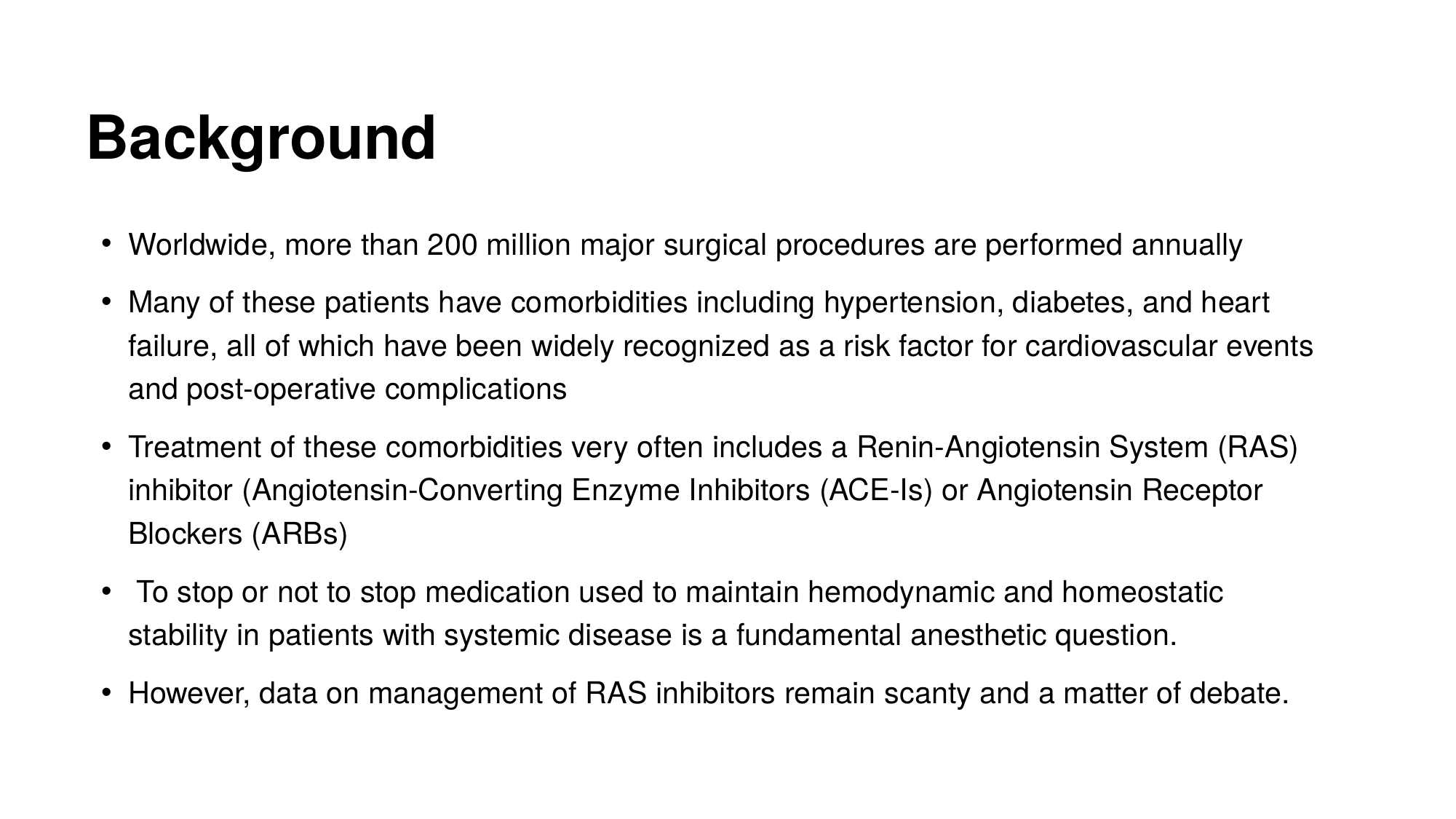

# Background
Worldwide, more than 200 million major surgical procedures are performed annually
Many of these patients have comorbidities including hypertension, diabetes, and heart failure, all of which have been widely recognized as a risk factor for cardiovascular events and post-operative complications
Treatment of these comorbidities very often includes a Renin-Angiotensin System (RAS) inhibitor (Angiotensin-Converting Enzyme Inhibitors (ACE-Is) or Angiotensin Receptor Blockers (ARBs)
 To stop or not to stop medication used to maintain hemodynamic and homeostatic stability in patients with systemic disease is a fundamental anesthetic question.
However, data on management of RAS inhibitors remain scanty and a matter of debate.